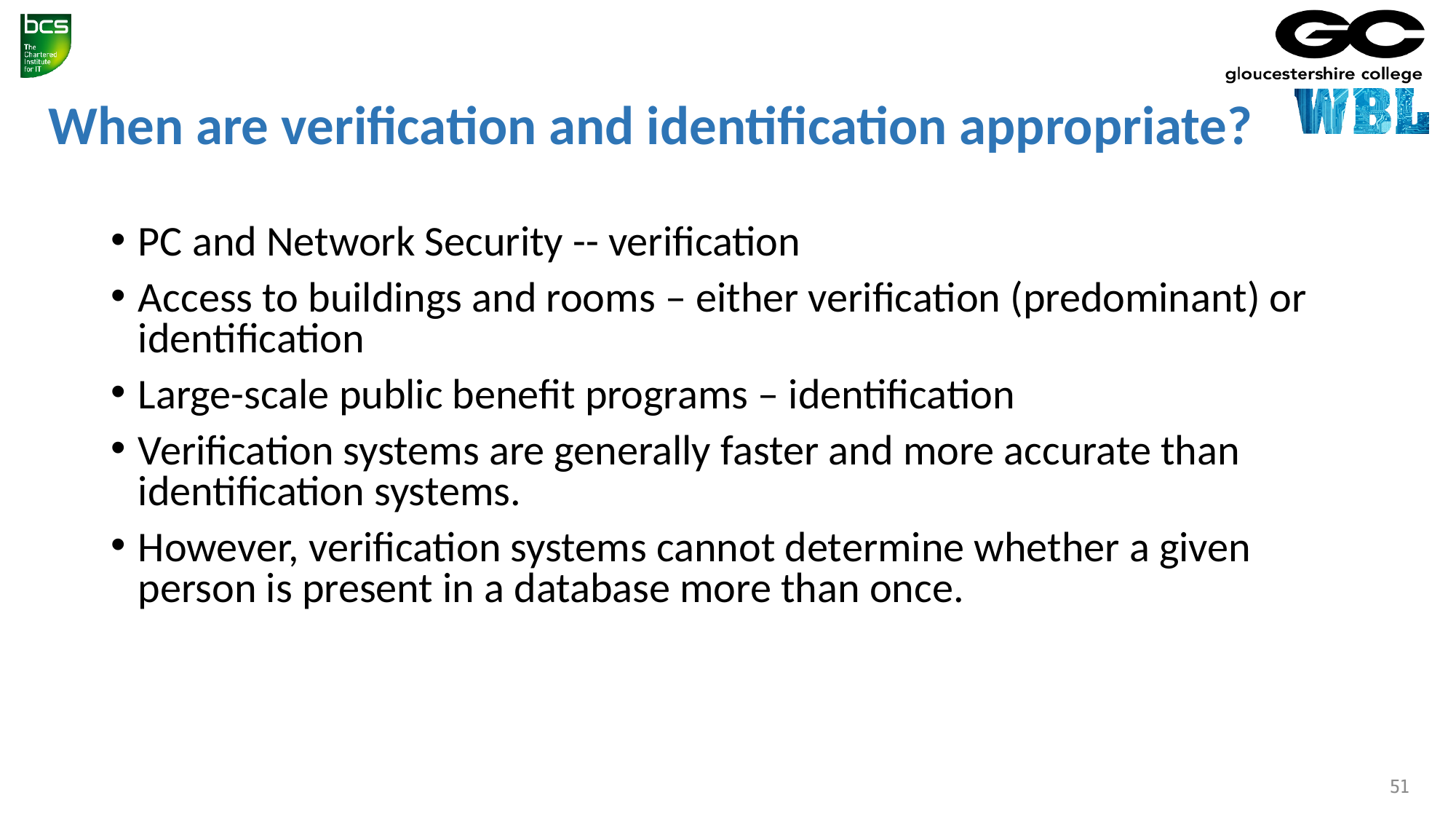

# When are verification and identification appropriate?
PC and Network Security -- verification
Access to buildings and rooms – either verification (predominant) or identification
Large-scale public benefit programs – identification
Verification systems are generally faster and more accurate than identification systems.
However, verification systems cannot determine whether a given person is present in a database more than once.
51